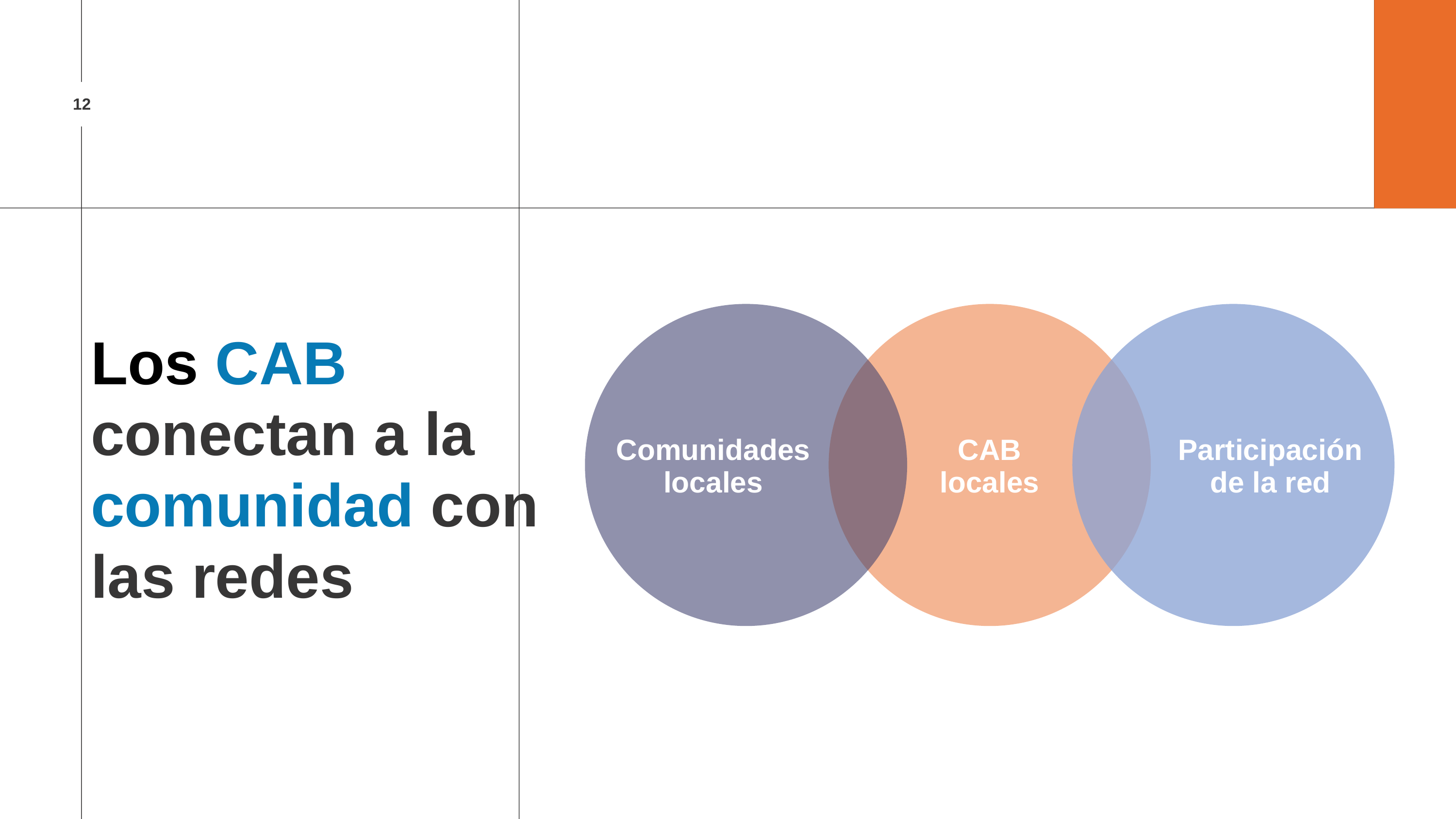

12

Los CAB conectan a la comunidad con las redes
Comunidades locales
CAB
locales
Participación
de la red